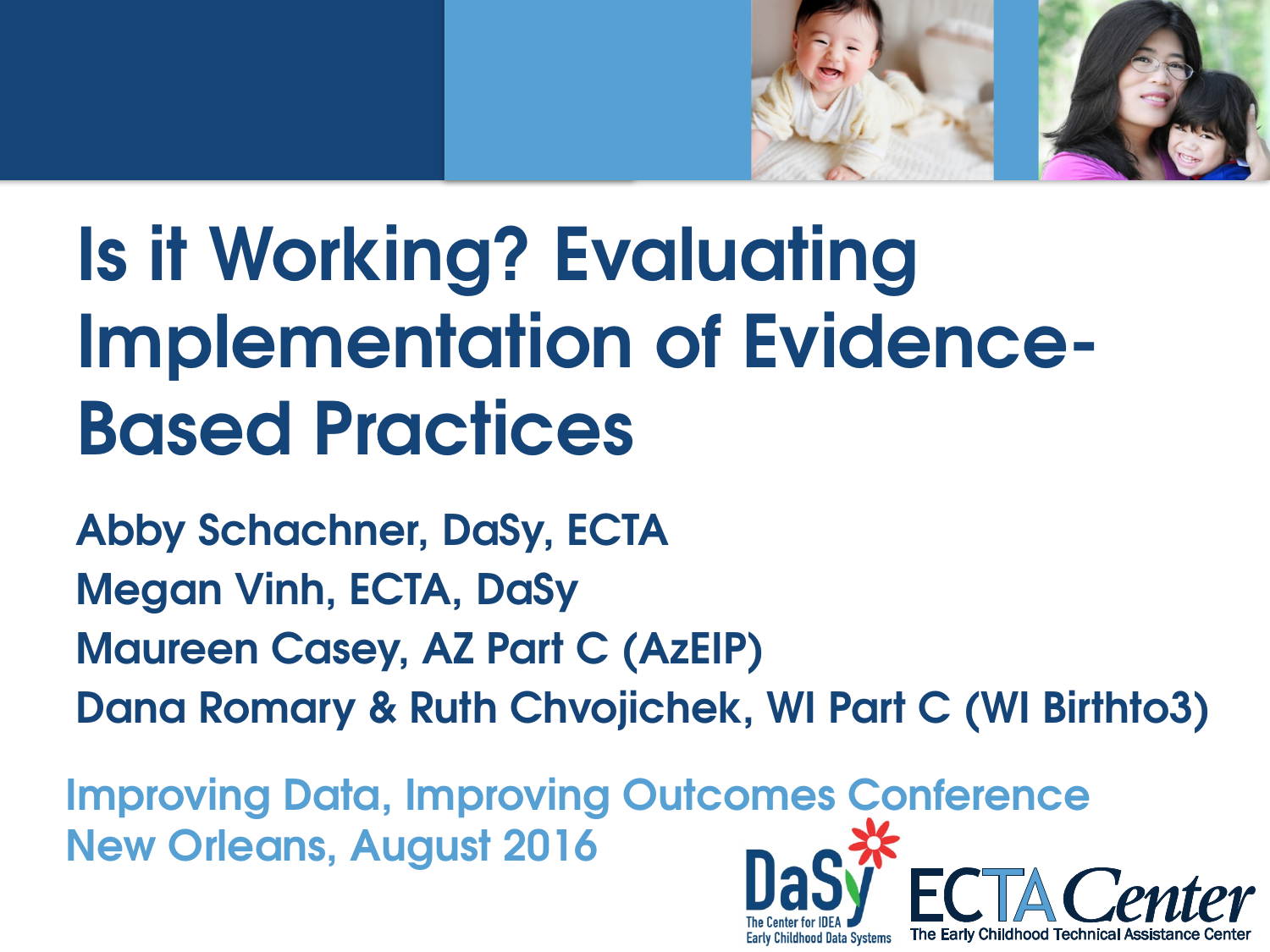

# Is it Working? Evaluating Implementation of Evidence-Based Practices
Abby Schachner, DaSy, ECTA
Megan Vinh, ECTA, DaSy
Maureen Casey, AZ Part C (AzEIP)
Dana Romary & Ruth Chvojichek, WI Part C (WI Birthto3)
Improving Data, Improving Outcomes Conference
New Orleans, August 2016